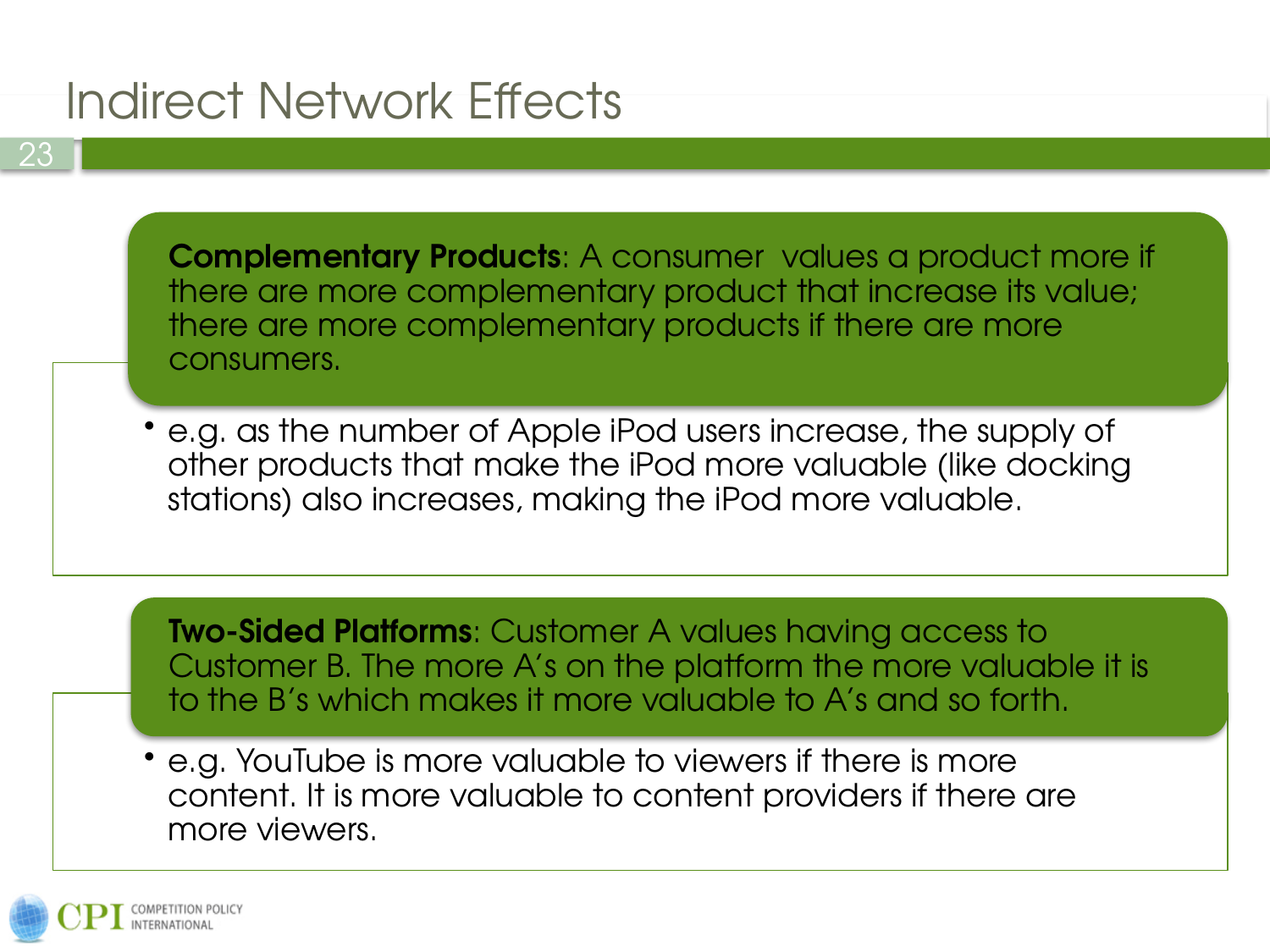

# Indirect Network Effects
e.g. as the number of Apple iPod users increase, the supply of other products that make the iPod more valuable (like docking stations) also increases, making the iPod more valuable.
Complementary Products: A consumer  values a product more if there are more complementary product that increase its value; there are more complementary products if there are more consumers.
e.g. YouTube is more valuable to viewers if there is more content. It is more valuable to content providers if there are more viewers.
Two-Sided Platforms: Customer A values having access to Customer B. The more A’s on the platform the more valuable it is to the B’s which makes it more valuable to A’s and so forth.